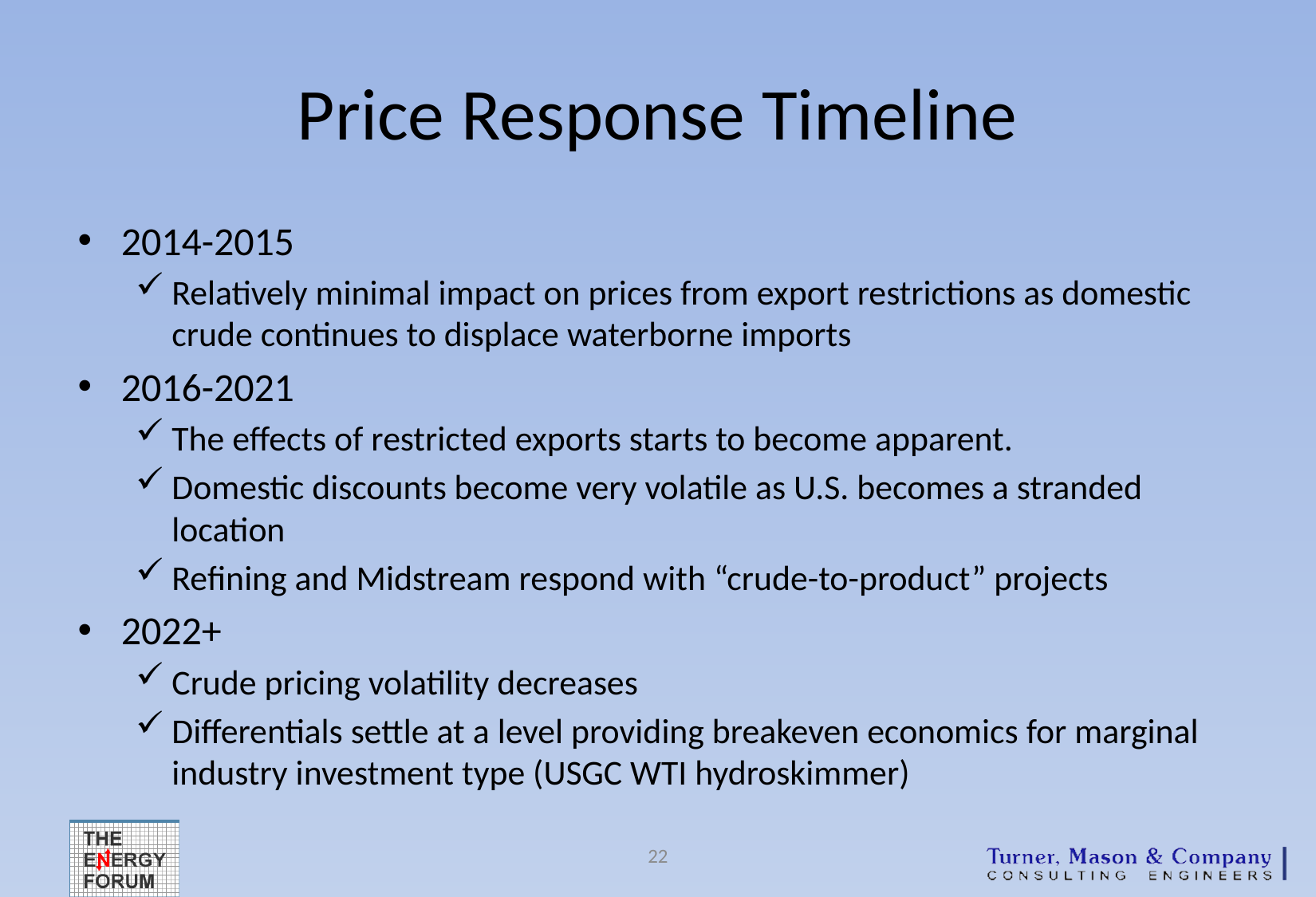

# Price Response Timeline
2014-2015
Relatively minimal impact on prices from export restrictions as domestic crude continues to displace waterborne imports
2016-2021
The effects of restricted exports starts to become apparent.
Domestic discounts become very volatile as U.S. becomes a stranded location
Refining and Midstream respond with “crude-to-product” projects
2022+
Crude pricing volatility decreases
Differentials settle at a level providing breakeven economics for marginal industry investment type (USGC WTI hydroskimmer)
22